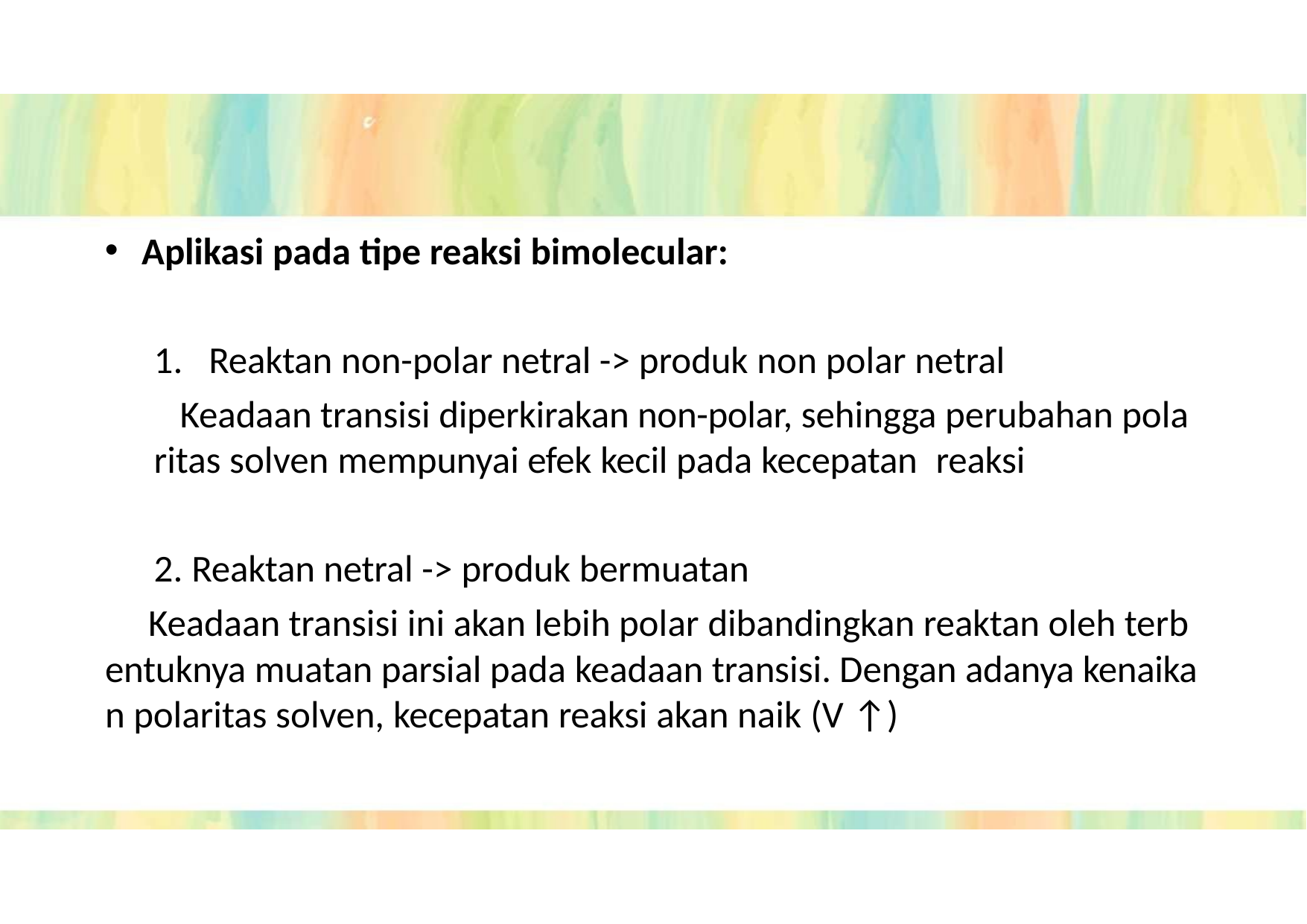

Aplikasi pada tipe reaksi bimolecular:

Reaktan non-polar netral -> produk non polar netral
Keadaan transisi diperkirakan non-polar, sehingga perubahan pola  ritas solven mempunyai efek kecil pada kecepatan	reaksi

Reaktan netral -> produk bermuatan
Keadaan transisi ini akan lebih polar dibandingkan reaktan oleh terb  entuknya muatan parsial pada keadaan transisi. Dengan adanya kenaika  n polaritas solven, kecepatan reaksi akan naik (V ↑)